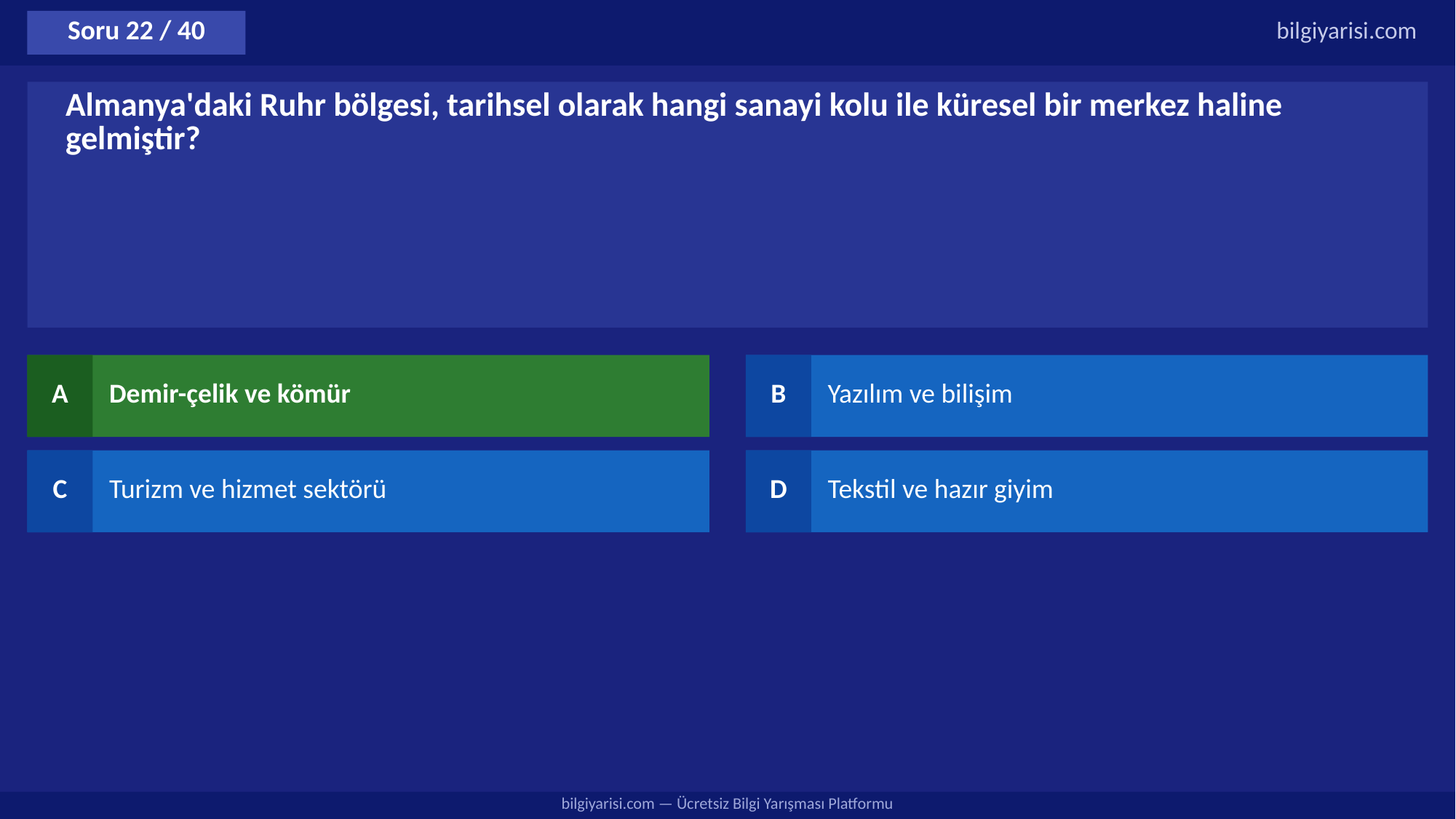

Soru 22 / 40
bilgiyarisi.com

Almanya'daki Ruhr bölgesi, tarihsel olarak hangi sanayi kolu ile küresel bir merkez haline gelmiştir?

A
Demir-çelik ve kömür

B
Yazılım ve bilişim

C
Turizm ve hizmet sektörü

D
Tekstil ve hazır giyim
bilgiyarisi.com — Ücretsiz Bilgi Yarışması Platformu